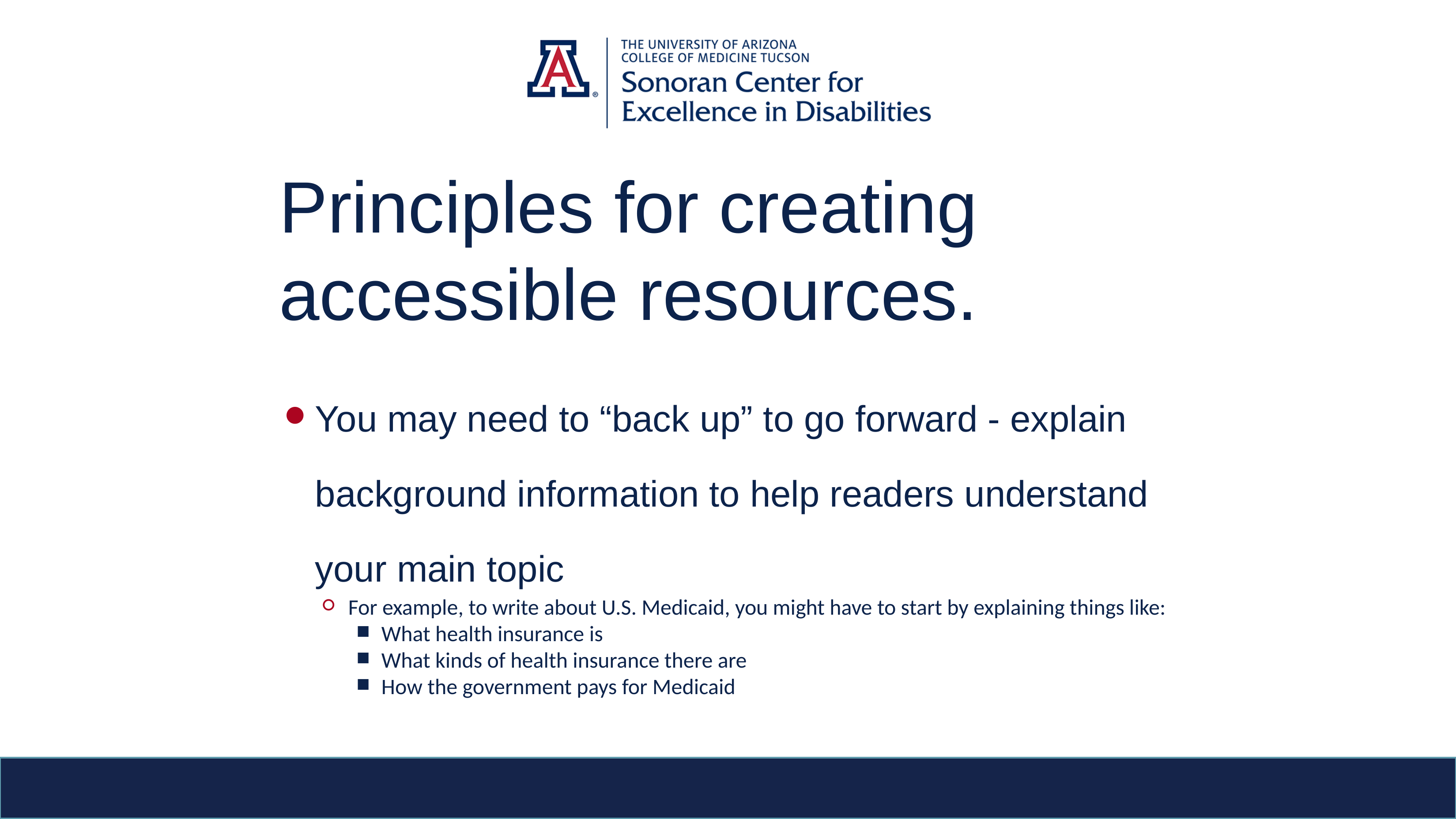

# Principles for creating accessible resources.
You may need to “back up” to go forward - explain background information to help readers understand your main topic
For example, to write about U.S. Medicaid, you might have to start by explaining things like:
What health insurance is
What kinds of health insurance there are
How the government pays for Medicaid